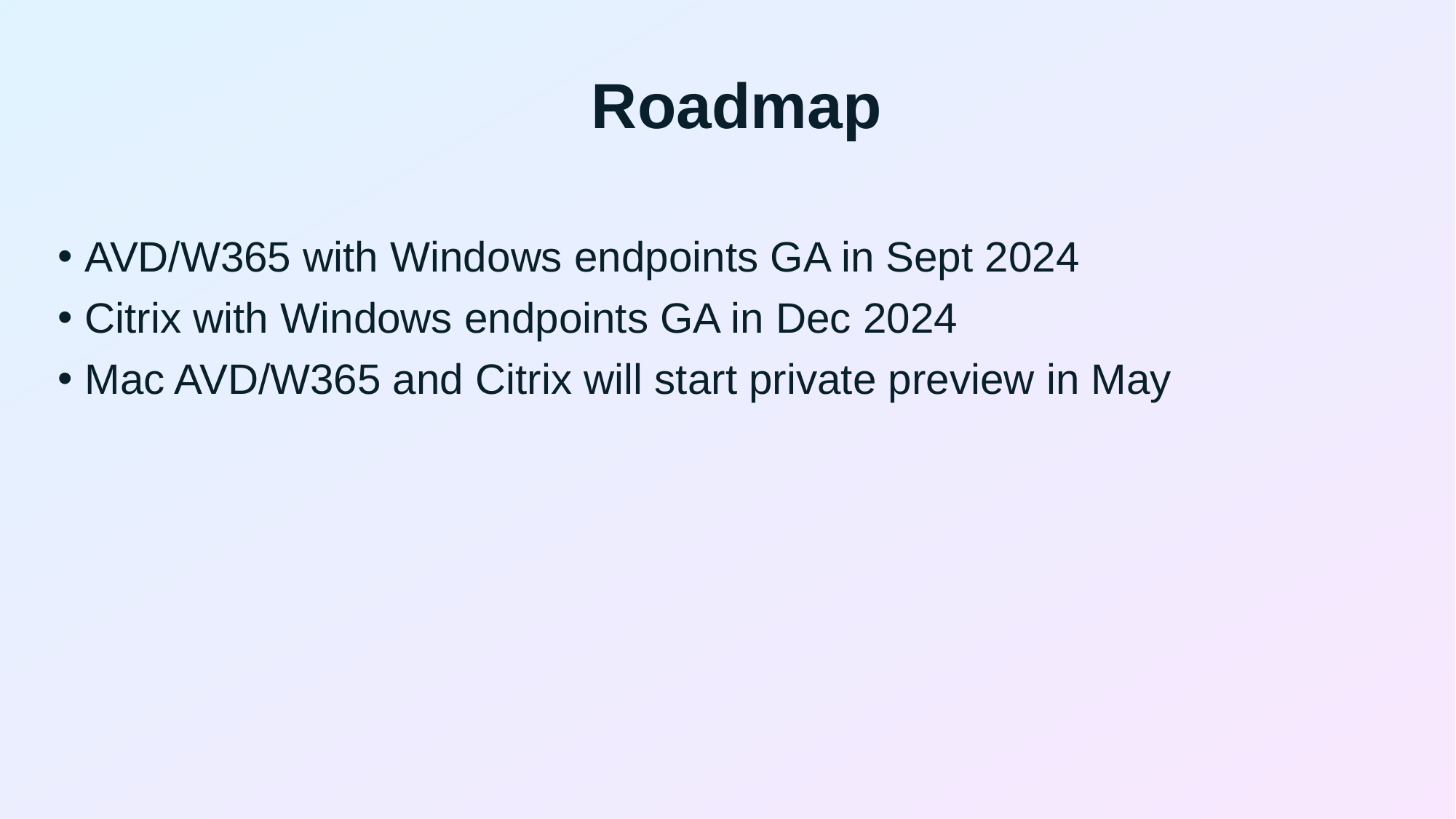

# Roadmap
AVD/W365 with Windows endpoints GA in Sept 2024
Citrix with Windows endpoints GA in Dec 2024
Mac AVD/W365 and Citrix will start private preview in May